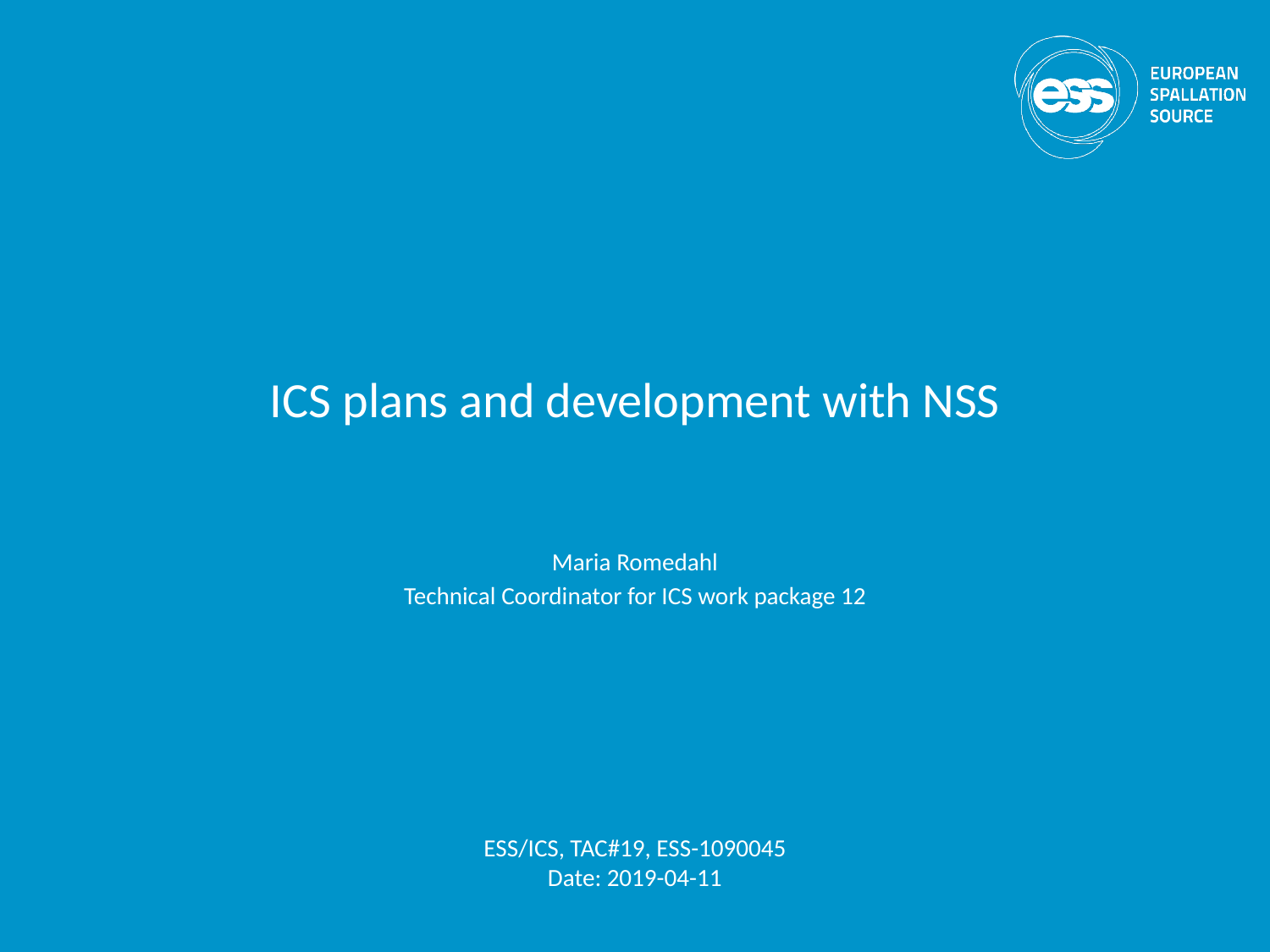

# ICS plans and development with NSS
Maria Romedahl
Technical Coordinator for ICS work package 12
ESS/ICS, TAC#19, ESS-1090045
Date: 2019-04-11